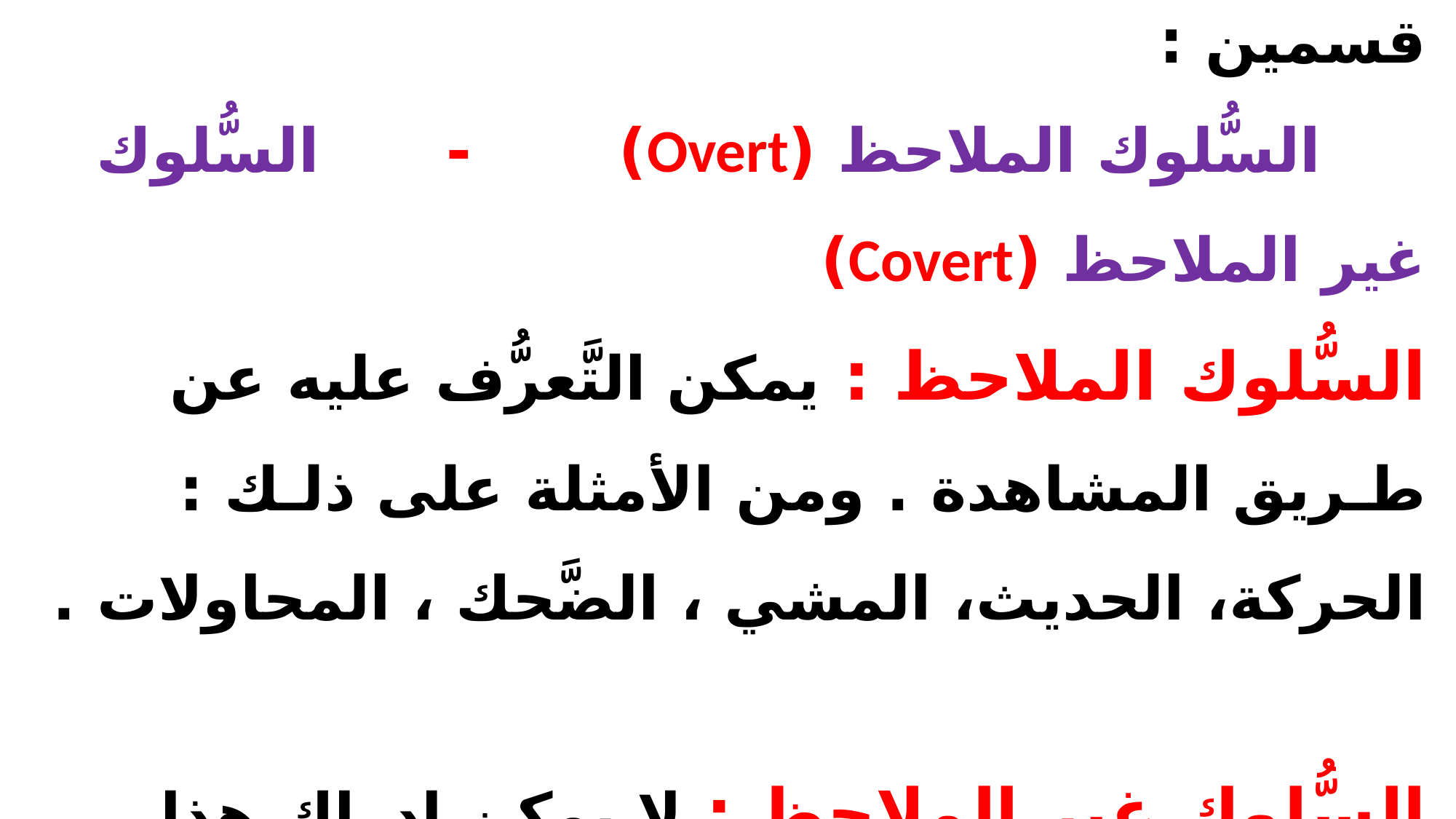

# إذن علم النّفس هو : دراسة السُّلوك ، والسُّلوك هو مجموع أفعال الكائن الحيِّ ، وينقسم إلى قسمين : السُّلوك الملاحظ (Overt)       -      السُّلوك غير الملاحظ (Covert) السُّلوك الملاحظ : يمكن التَّعرُّف عليه عن طـريق المشاهدة . ومن الأمثلة على ذلـك : الحركة، الحديث، المشي ، الضَّحك ، المحاولات . السُّلوك غير الملاحظ : لا يمكن إدراك هذا السُّلوك بالمشاهدة ، وأمثلة هذا النَّوع كثيرة، وهي : الألم ، الجوع ، الخوف ، الحزن .